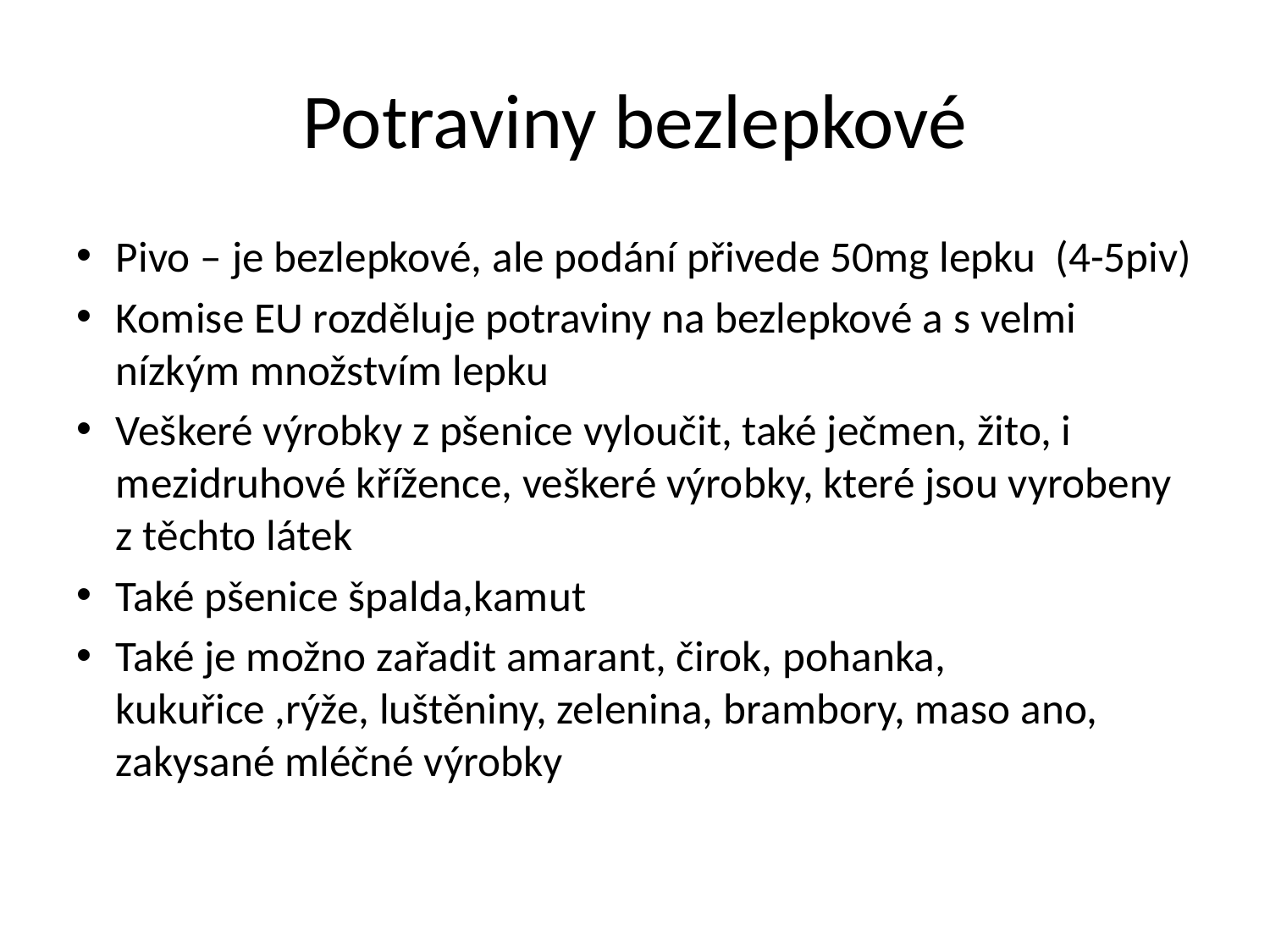

# Potraviny bezlepkové
Pivo – je bezlepkové, ale podání přivede 50mg lepku  (4-5piv)
Komise EU rozděluje potraviny na bezlepkové a s velmi nízkým množstvím lepku
Veškeré výrobky z pšenice vyloučit, také ječmen, žito, i mezidruhové křížence, veškeré výrobky, které jsou vyrobeny z těchto látek
Také pšenice špalda,kamut
Také je možno zařadit amarant, čirok, pohanka, kukuřice ,rýže, luštěniny, zelenina, brambory, maso ano, zakysané mléčné výrobky